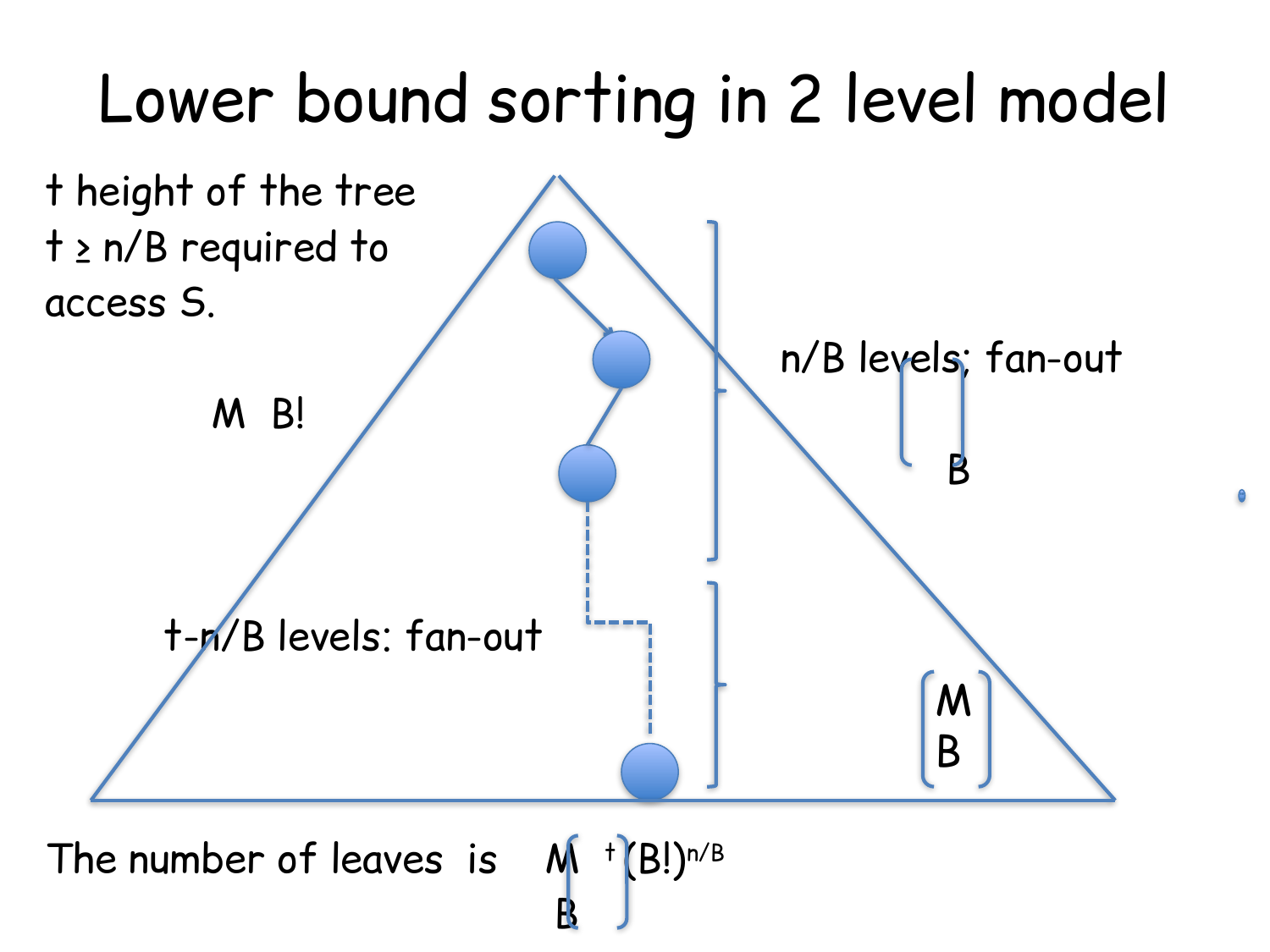

# Lower bound sorting in 2 level model
t height of the tree
t ≥ n/B required to
access S.
                                                              n/B levels; fan-out
													    M  B!
                                                                            B

												t-n/B levels: fan-out

The number of leaves  is    M  t (B!)n/B
                                           B

M
B